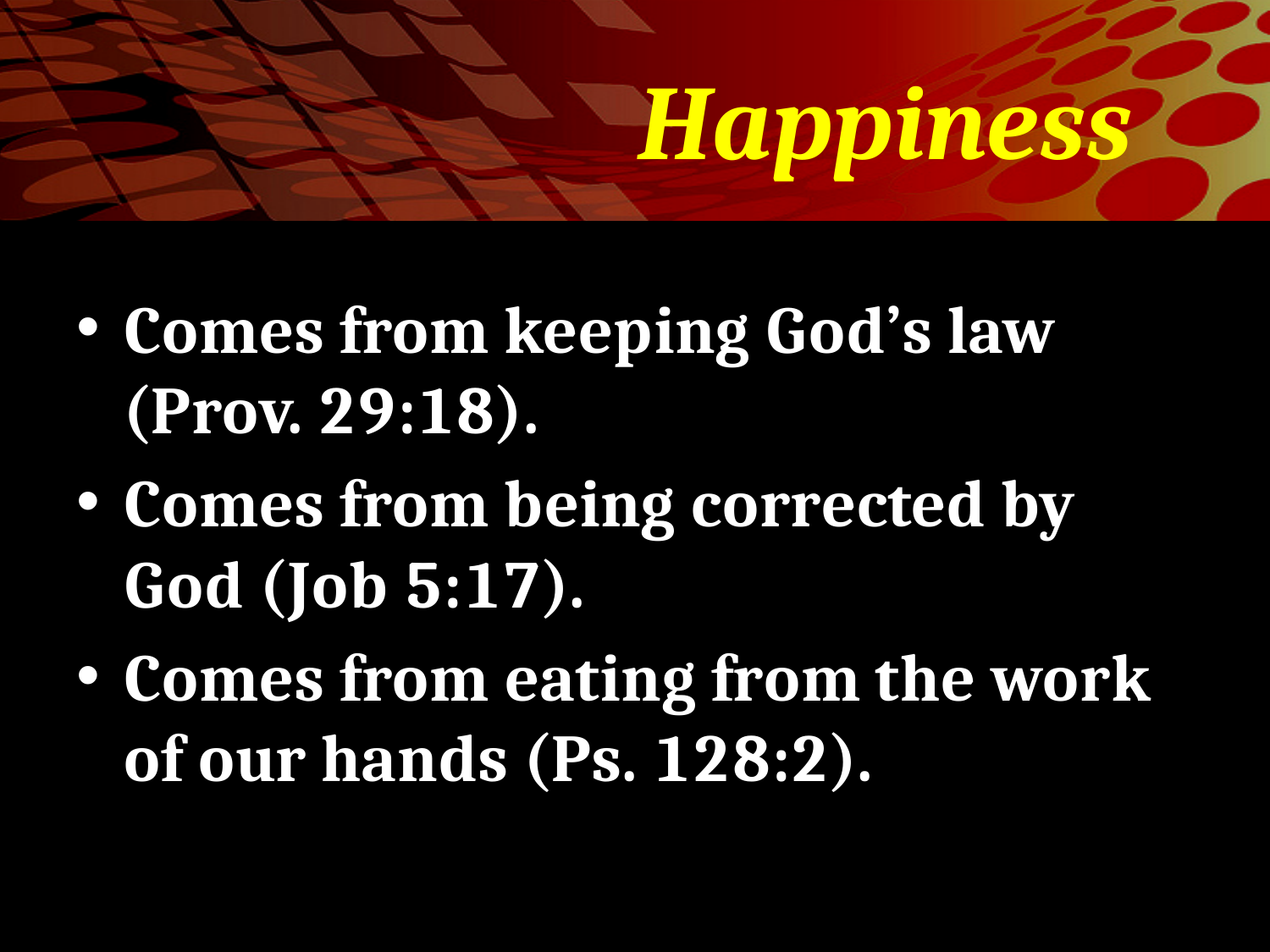

# Happiness
Comes from keeping God’s law (Prov. 29:18).
Comes from being corrected by God (Job 5:17).
Comes from eating from the work of our hands (Ps. 128:2).